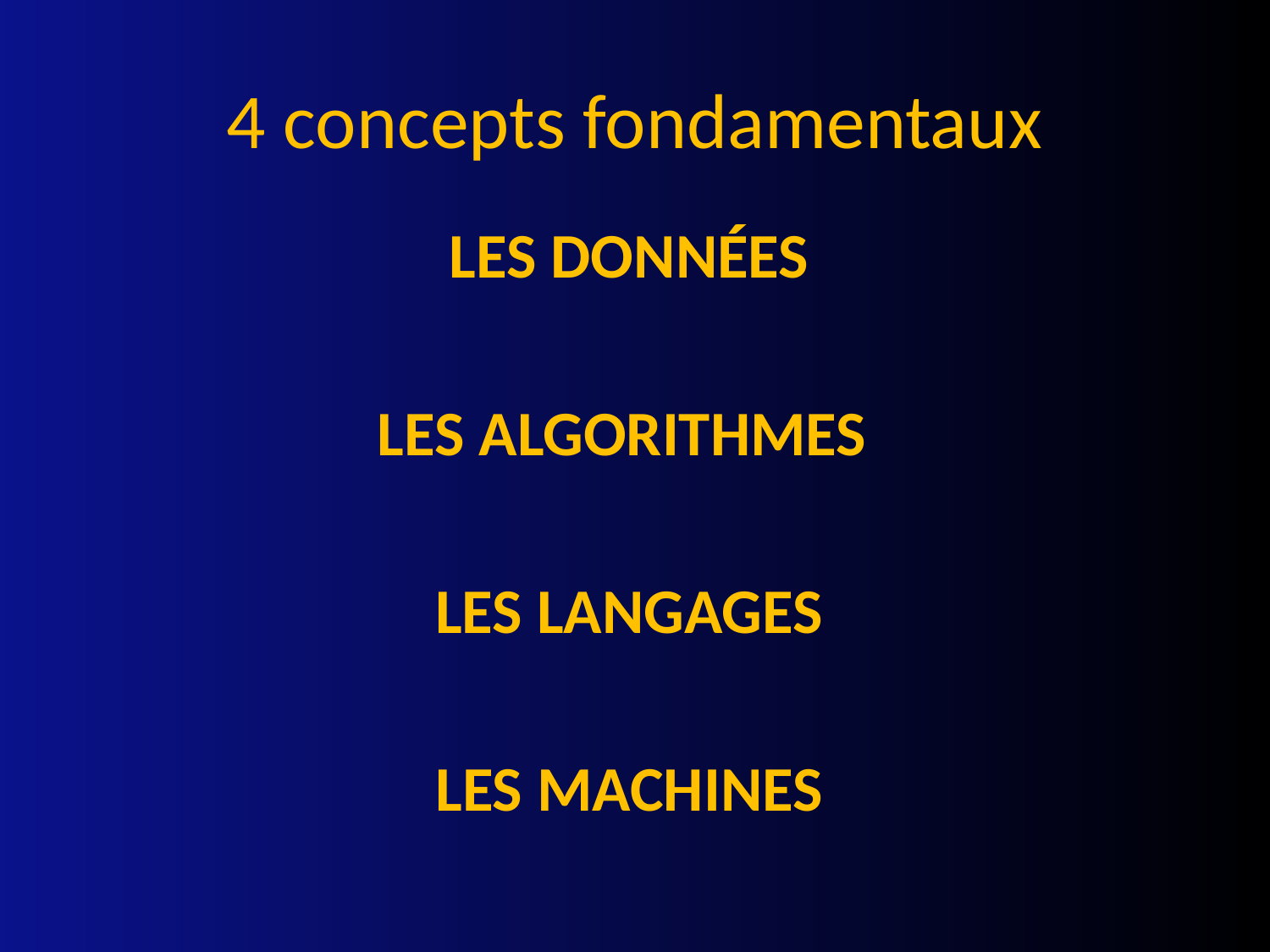

# 4 concepts fondamentaux
LES DONNÉES

LES ALGORITHMES

LES LANGAGES

LES MACHINES